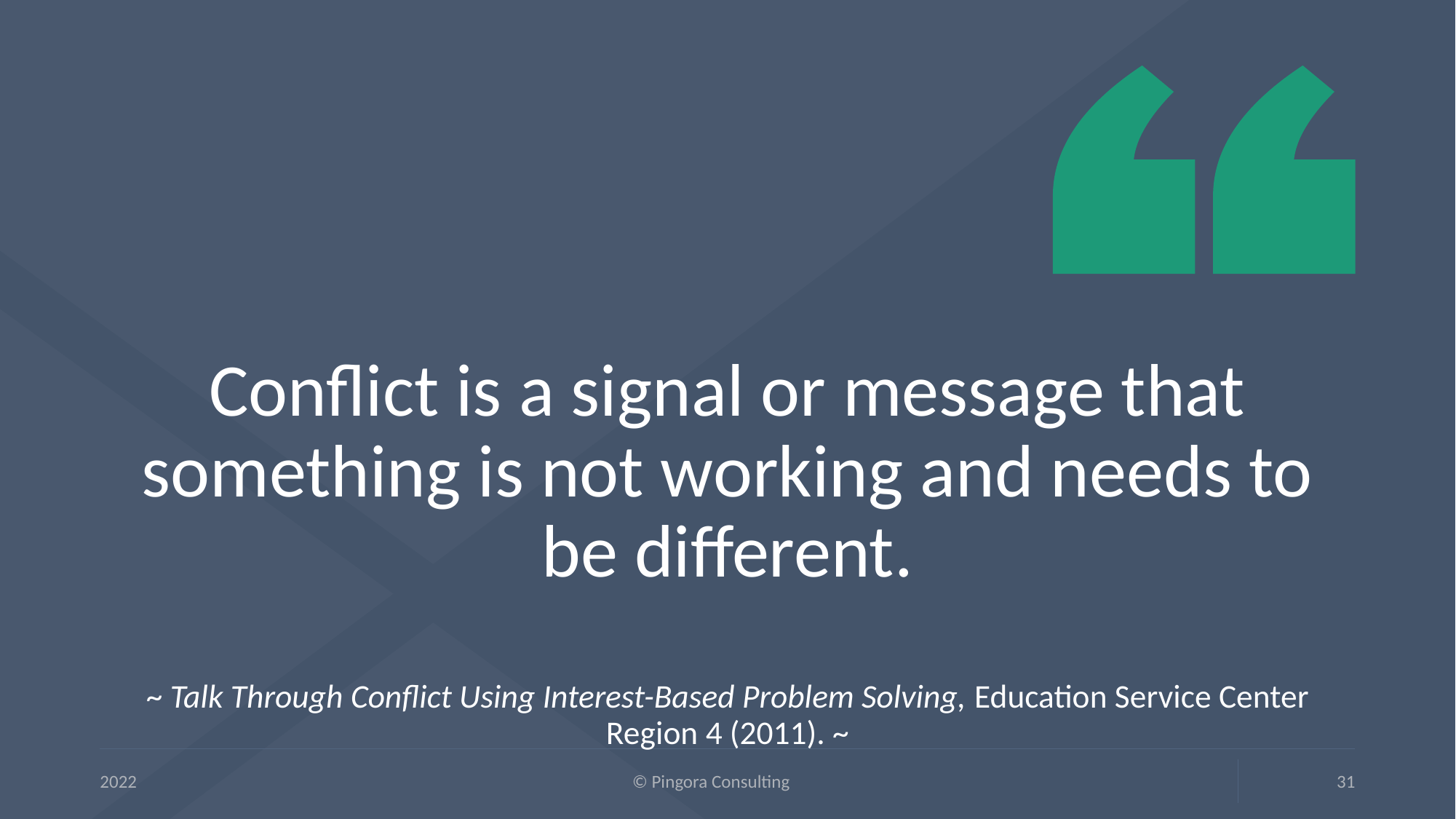

Conflict
Conflict is a signal or message that something is not working and needs to be different.

~ Talk Through Conflict Using Interest-Based Problem Solving, Education Service Center Region 4 (2011). ~

2022
© Pingora Consulting
31